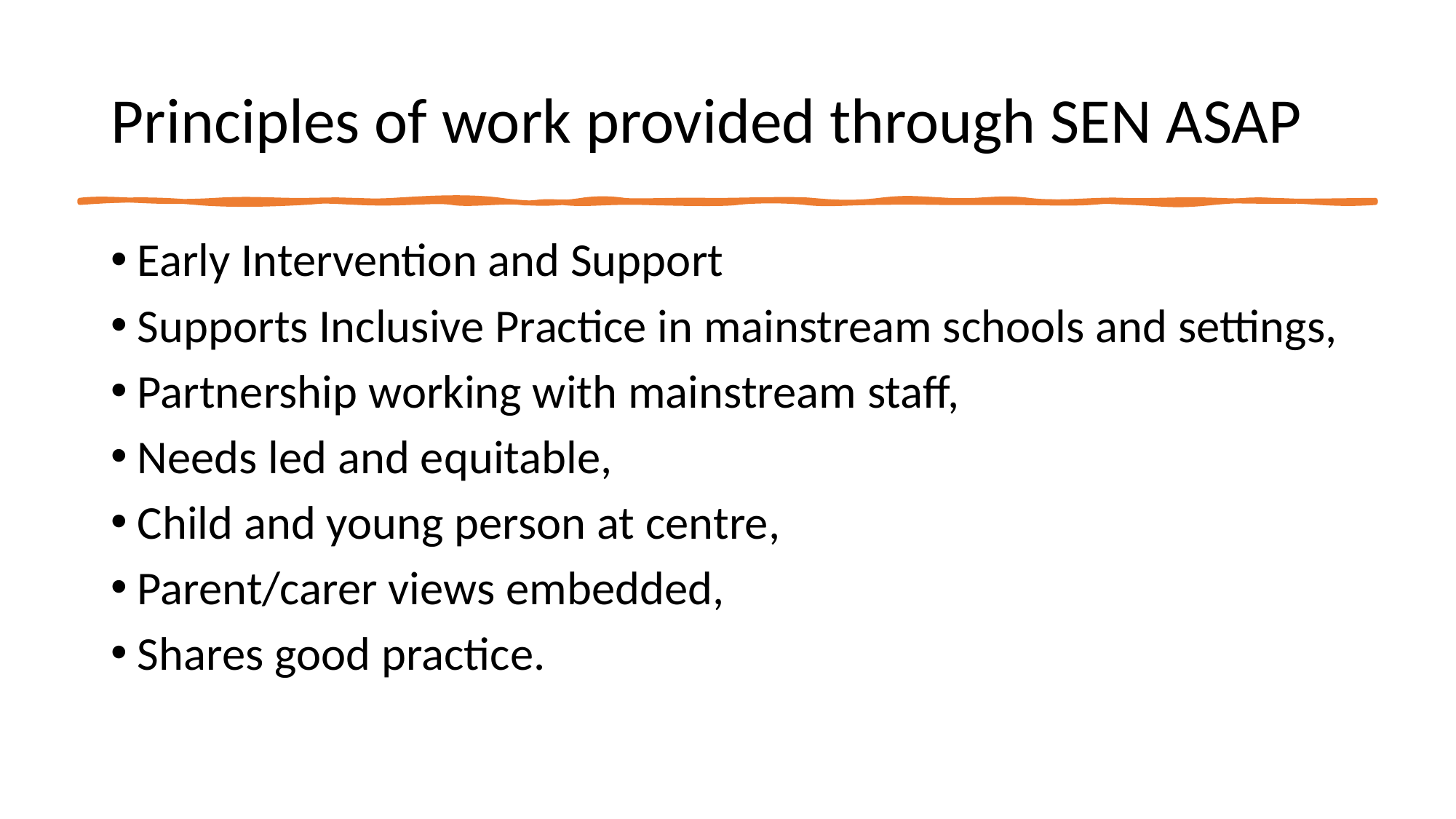

# Principles of work provided through SEN ASAP

Early Intervention and Support
Supports Inclusive Practice in mainstream schools and settings,
Partnership working with mainstream staff,
Needs led and equitable,
Child and young person at centre,
Parent/carer views embedded,
Shares good practice.